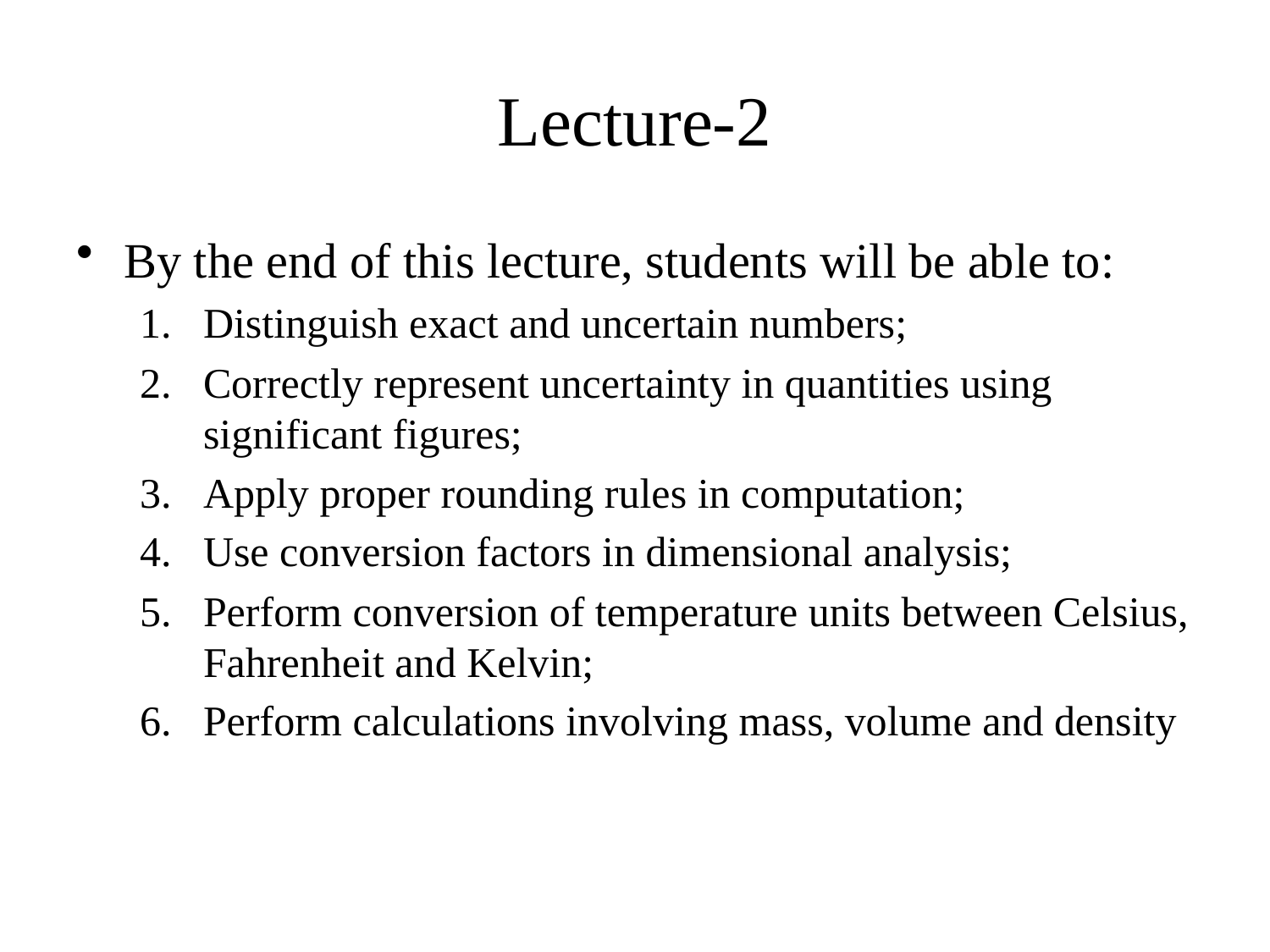

# Lecture-2
By the end of this lecture, students will be able to:
Distinguish exact and uncertain numbers;
Correctly represent uncertainty in quantities using significant figures;
Apply proper rounding rules in computation;
Use conversion factors in dimensional analysis;
Perform conversion of temperature units between Celsius, Fahrenheit and Kelvin;
Perform calculations involving mass, volume and density